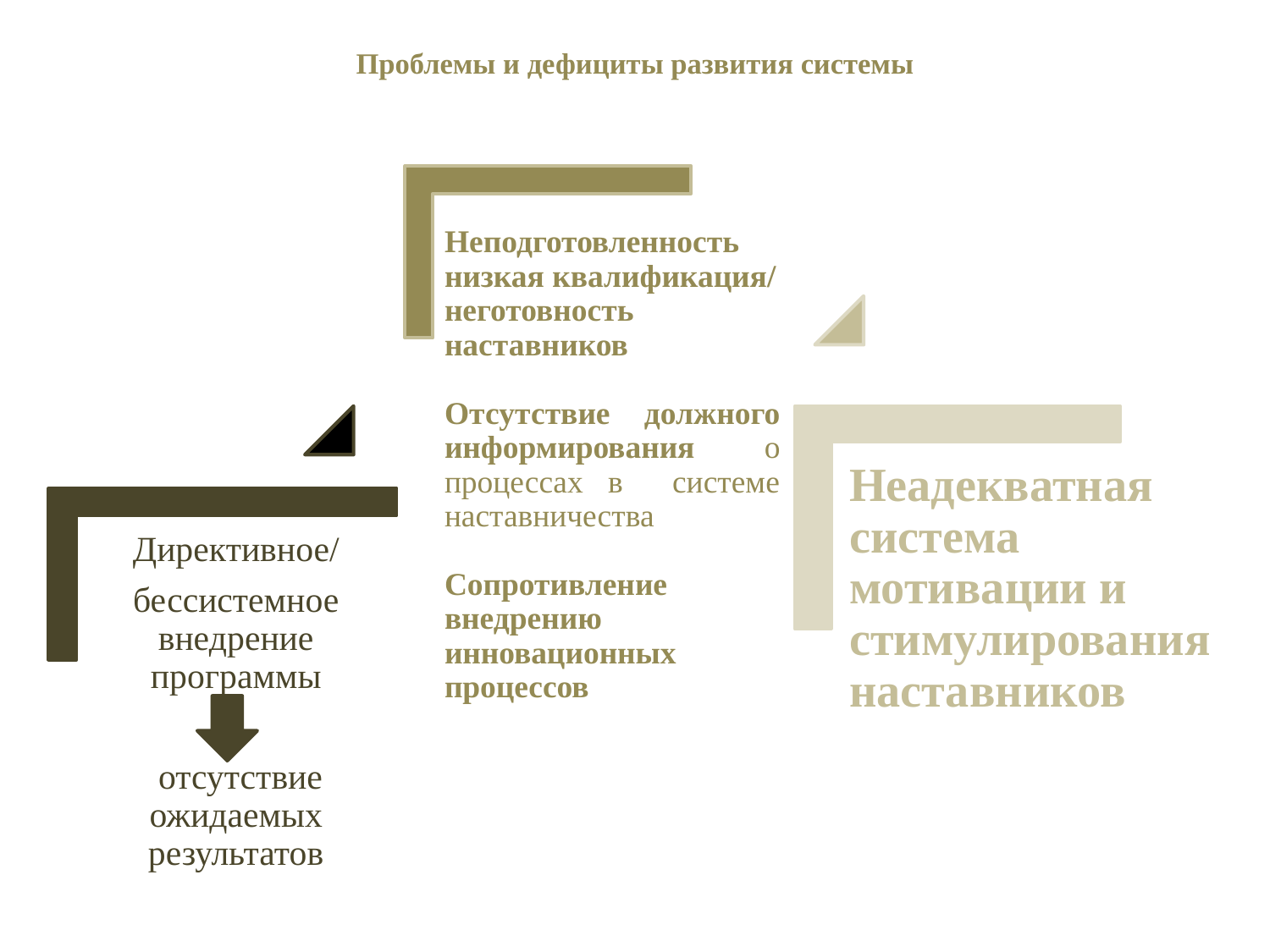

# Проблемы и дефициты развития системы
Директивное/
бессистемное внедрение программы

 отсутствие ожидаемых результатов
Неподготовленность низкая квалификация/
неготовность наставников

Отсутствие должного информирования о процессах в  системе наставничества

Сопротивление
внедрению инновационных процессов
Неадекватная система мотивации и стимулирования наставников